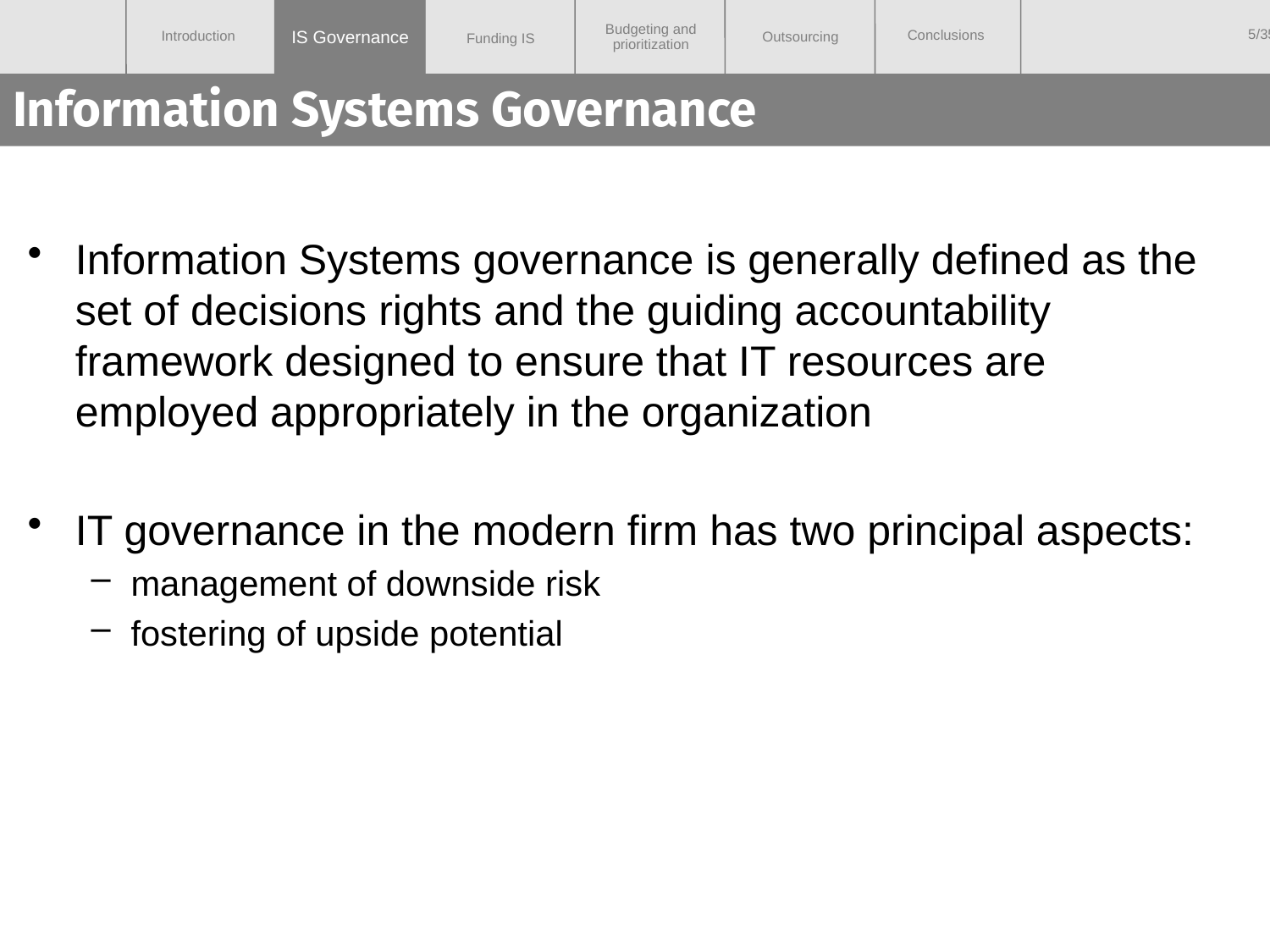

IS Governance
# Information Systems Governance
Information Systems governance is generally defined as the set of decisions rights and the guiding accountability framework designed to ensure that IT resources are employed appropriately in the organization

IT governance in the modern firm has two principal aspects:
management of downside risk
fostering of upside potential